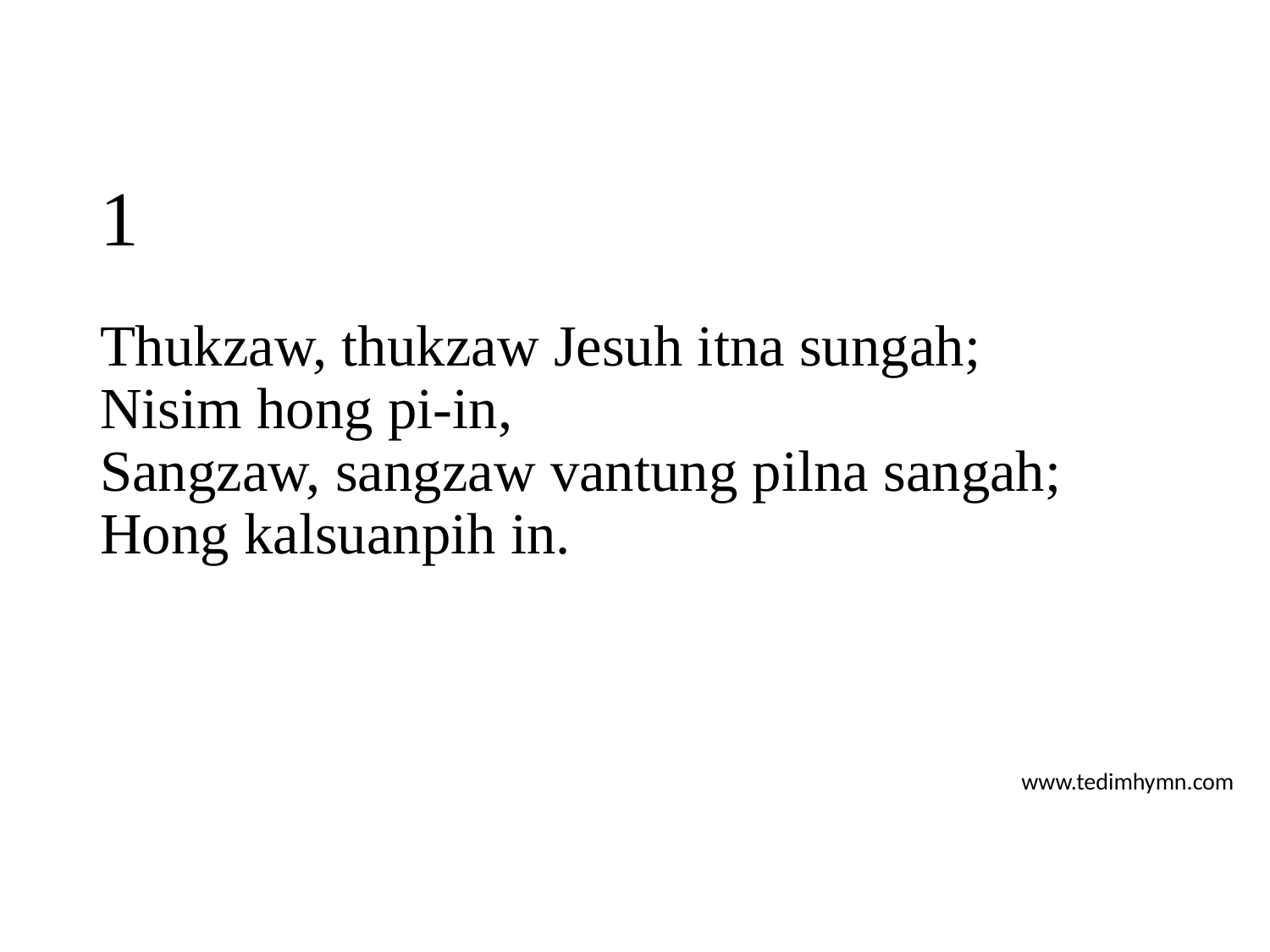

# 1
Thukzaw, thukzaw Jesuh itna sungah;
Nisim hong pi-in,
Sangzaw, sangzaw vantung pilna sangah;
Hong kalsuanpih in.
www.tedimhymn.com